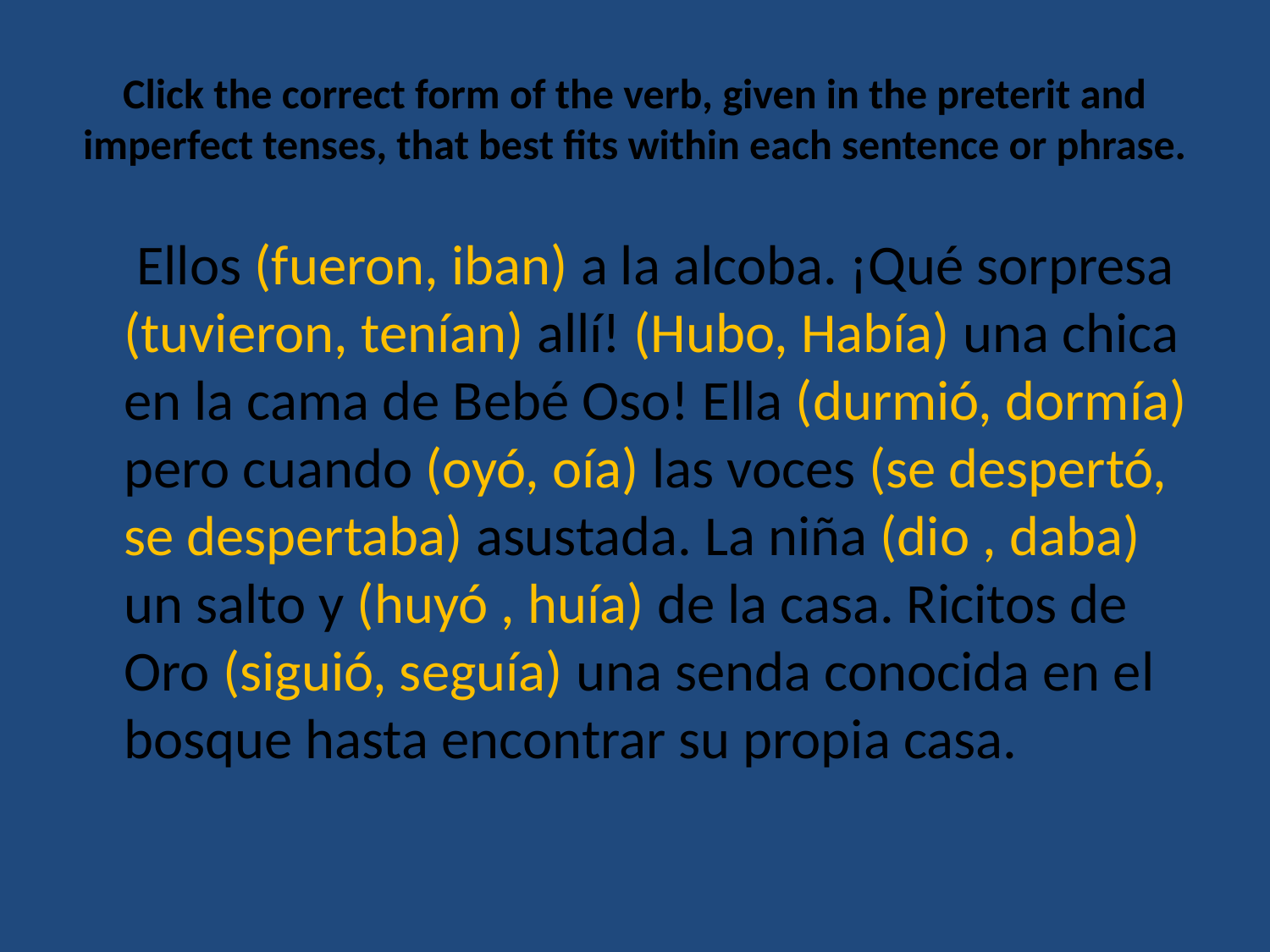

# Click the correct form of the verb, given in the preterit and imperfect tenses, that best fits within each sentence or phrase.
	 Ellos (fueron, iban) a la alcoba. ¡Qué sorpresa (tuvieron, tenían) allí! (Hubo, Había) una chica en la cama de Bebé Oso! Ella (durmió, dormía) pero cuando (oyó, oía) las voces (se despertó, se despertaba) asustada. La niña (dio , daba) un salto y (huyó , huía) de la casa. Ricitos de Oro (siguió, seguía) una senda conocida en el bosque hasta encontrar su propia casa.